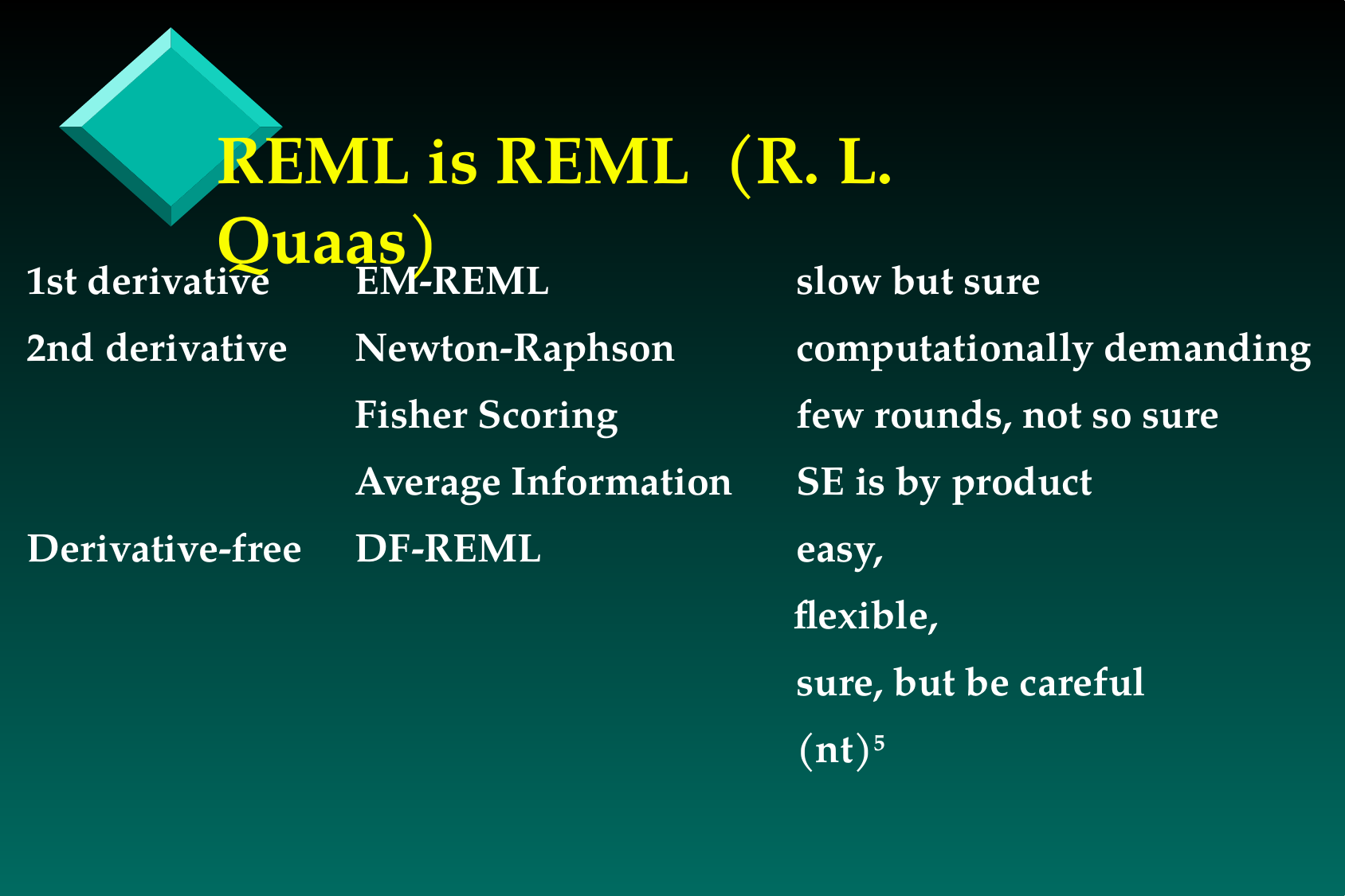

REML is REML  (R. L. Quaas)
1st derivative	EM-REML		slow but sure
2nd derivative	Newton-Raphson		computationally demanding
	Fisher Scoring		few rounds, not so sure
	Average Information		SE is by product
Derivative-free	DF-REML		easy,
		  flexible,
			sure, but be careful
			(nt)5